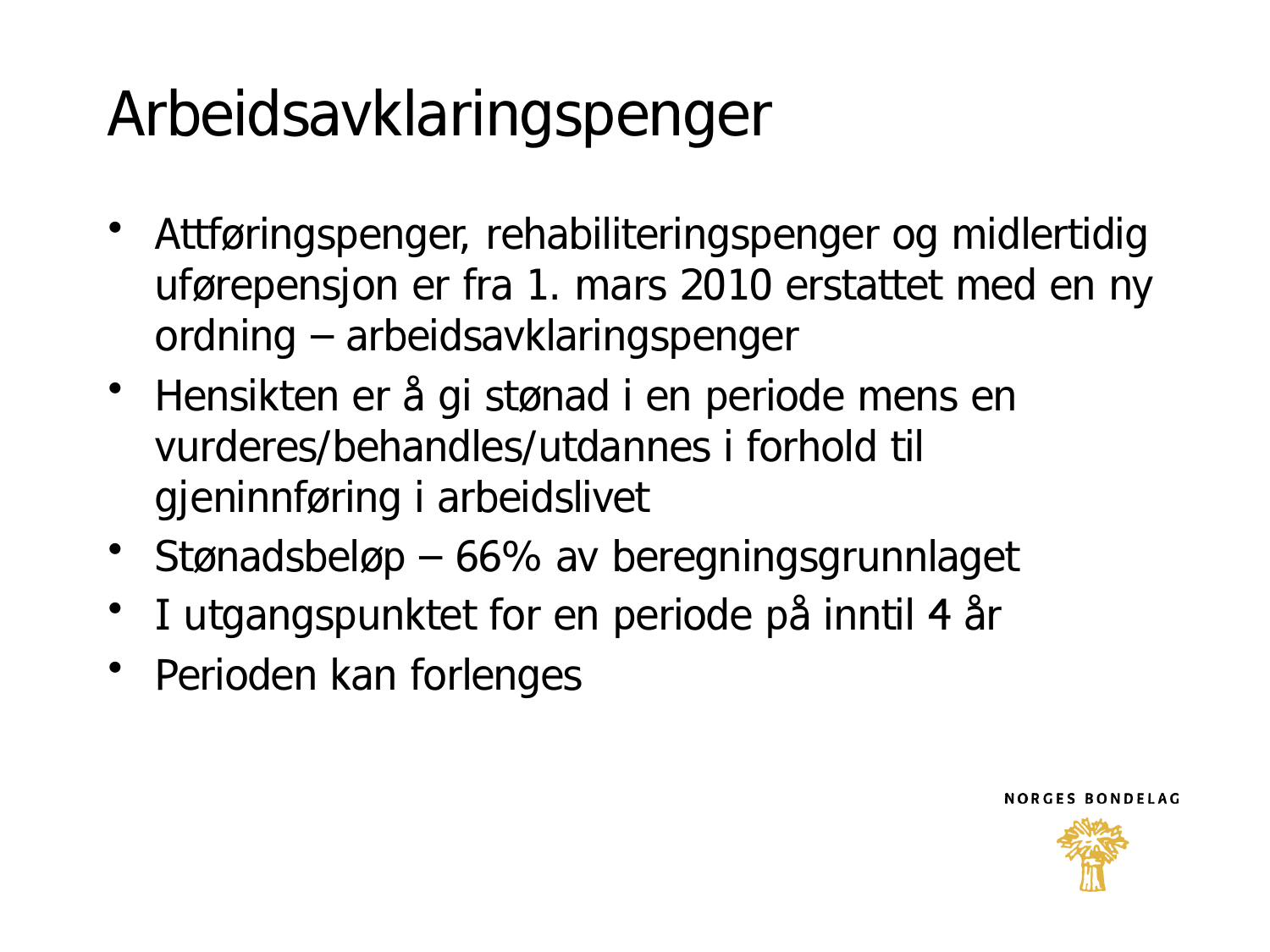

# Arbeidsavklaringspenger
Attføringspenger, rehabiliteringspenger og midlertidig uførepensjon er fra 1. mars 2010 erstattet med en ny ordning – arbeidsavklaringspenger
Hensikten er å gi stønad i en periode mens en vurderes/behandles/utdannes i forhold til gjeninnføring i arbeidslivet
Stønadsbeløp – 66% av beregningsgrunnlaget
I utgangspunktet for en periode på inntil 4 år
Perioden kan forlenges